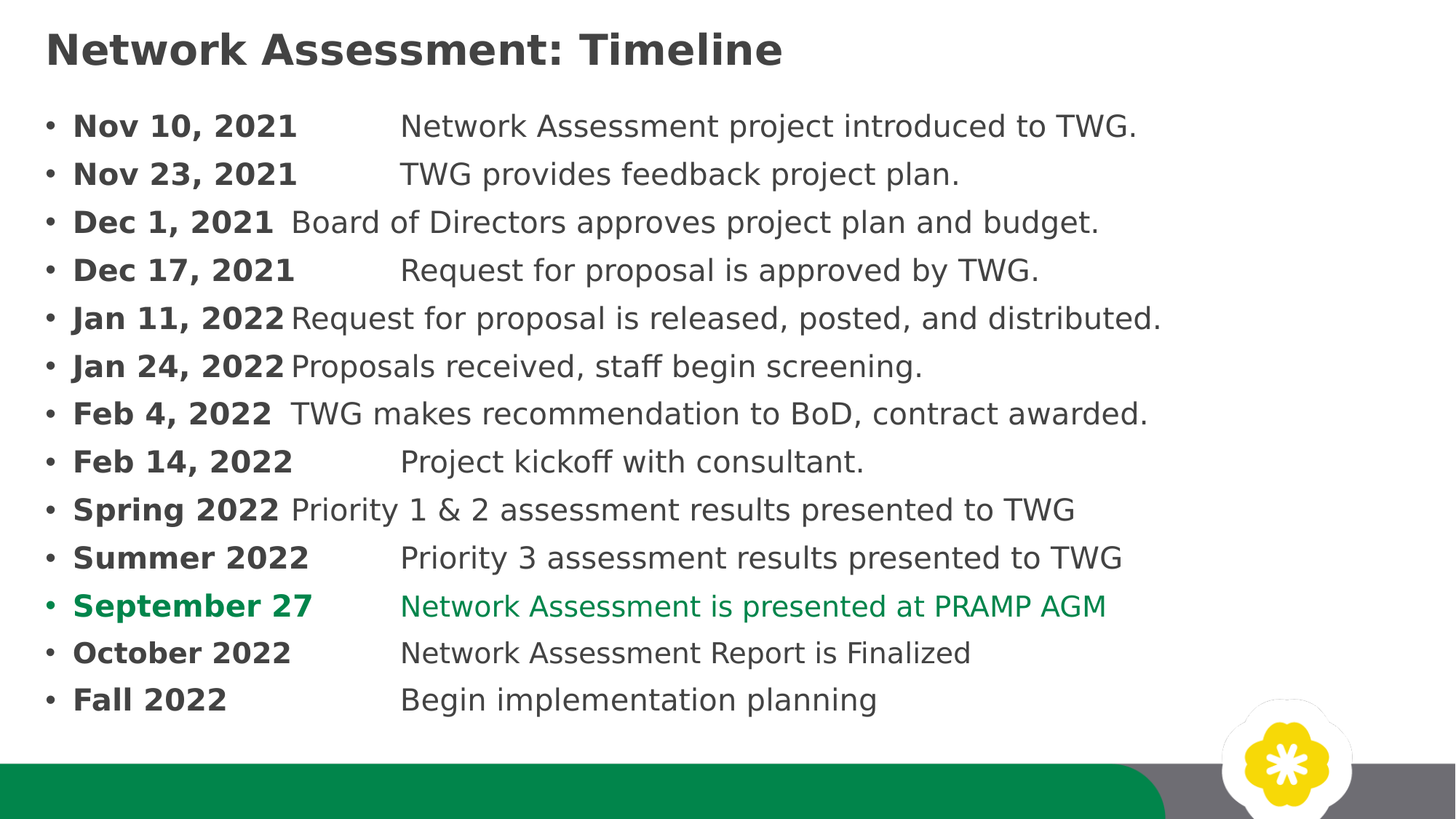

Network Assessment: Timeline
Nov 10, 2021	Network Assessment project introduced to TWG.
Nov 23, 2021	TWG provides feedback project plan.
Dec 1, 2021	Board of Directors approves project plan and budget.
Dec 17, 2021	Request for proposal is approved by TWG.
Jan 11, 2022	Request for proposal is released, posted, and distributed.
Jan 24, 2022	Proposals received, staff begin screening.
Feb 4, 2022	TWG makes recommendation to BoD, contract awarded.
Feb 14, 2022	Project kickoff with consultant.
Spring 2022	Priority 1 & 2 assessment results presented to TWG
Summer 2022	Priority 3 assessment results presented to TWG
September 27	Network Assessment is presented at PRAMP AGM
October 2022	Network Assessment Report is Finalized
Fall 2022		Begin implementation planning